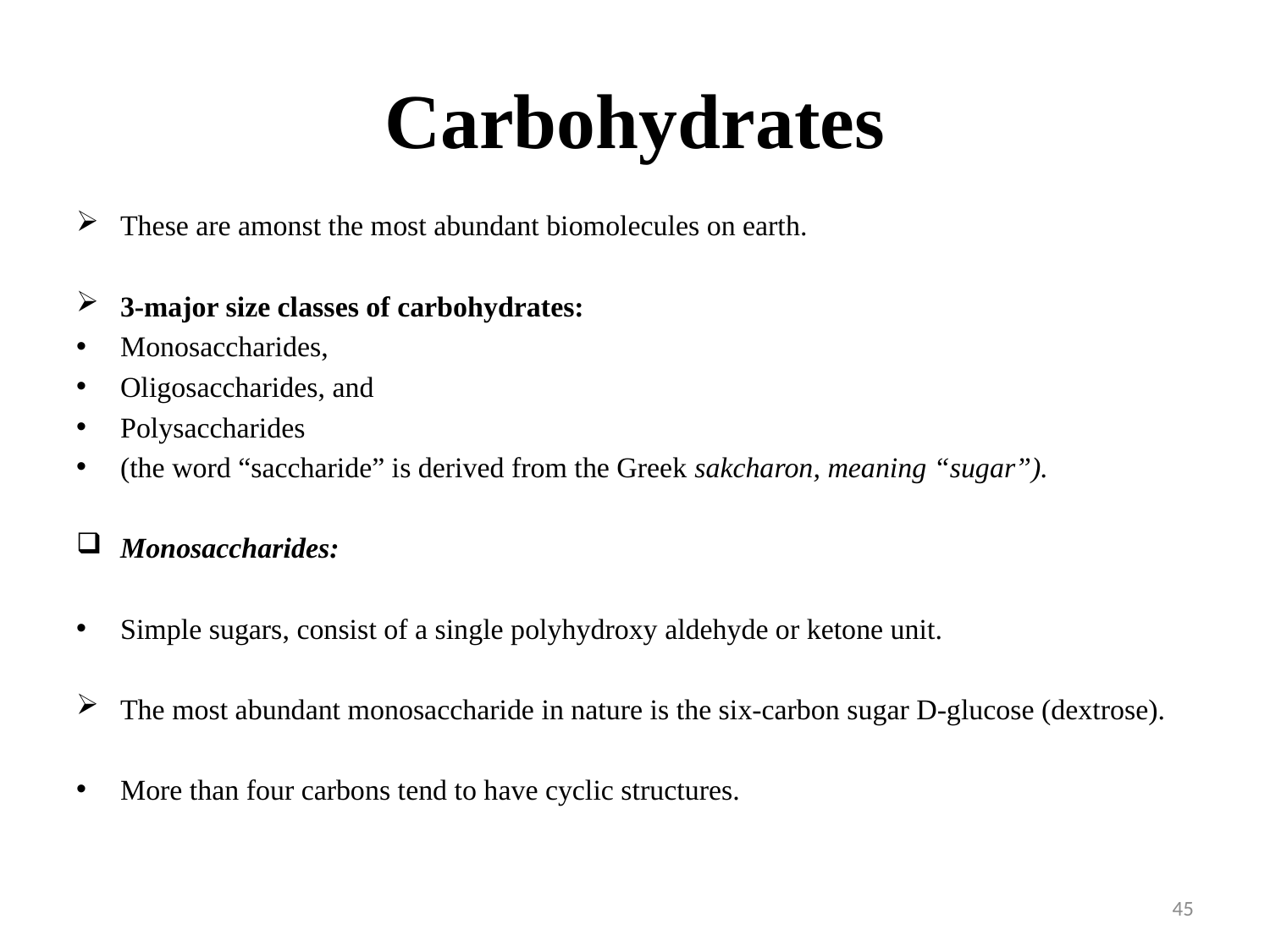

# Carbohydrates
These are amonst the most abundant biomolecules on earth.

3-major size classes of carbohydrates:
Monosaccharides,
Oligosaccharides, and
Polysaccharides
(the word “saccharide” is derived from the Greek sakcharon, meaning “sugar”).

Monosaccharides:

Simple sugars, consist of a single polyhydroxy aldehyde or ketone unit.

The most abundant monosaccharide in nature is the six-carbon sugar D-glucose (dextrose).

More than four carbons tend to have cyclic structures.
45